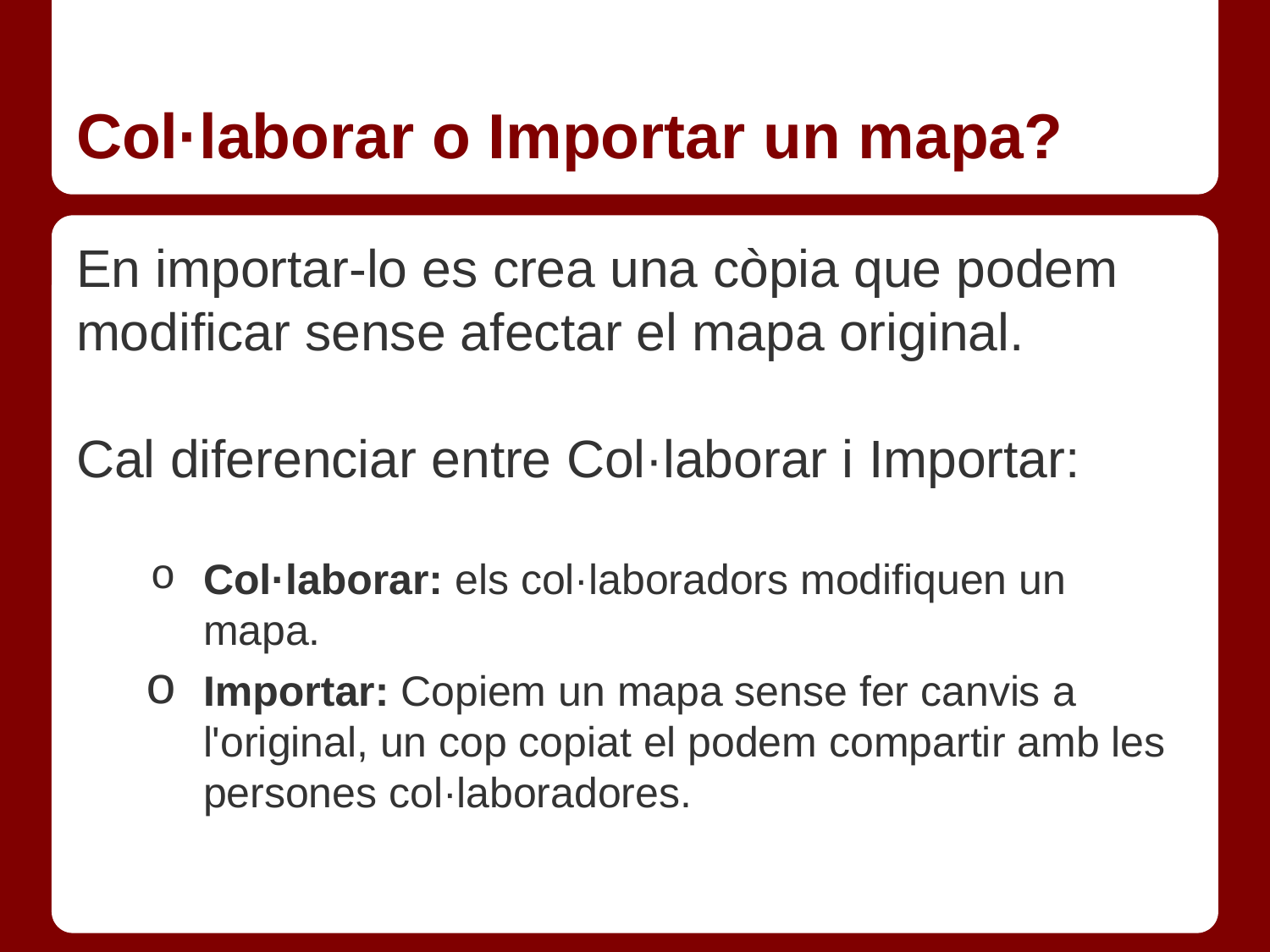

# Col·laborar o Importar un mapa?
En importar-lo es crea una còpia que podem modificar sense afectar el mapa original.

Cal diferenciar entre Col·laborar i Importar:

Col·laborar: els col·laboradors modifiquen un mapa.
Importar: Copiem un mapa sense fer canvis a l'original, un cop copiat el podem compartir amb les persones col·laboradores.